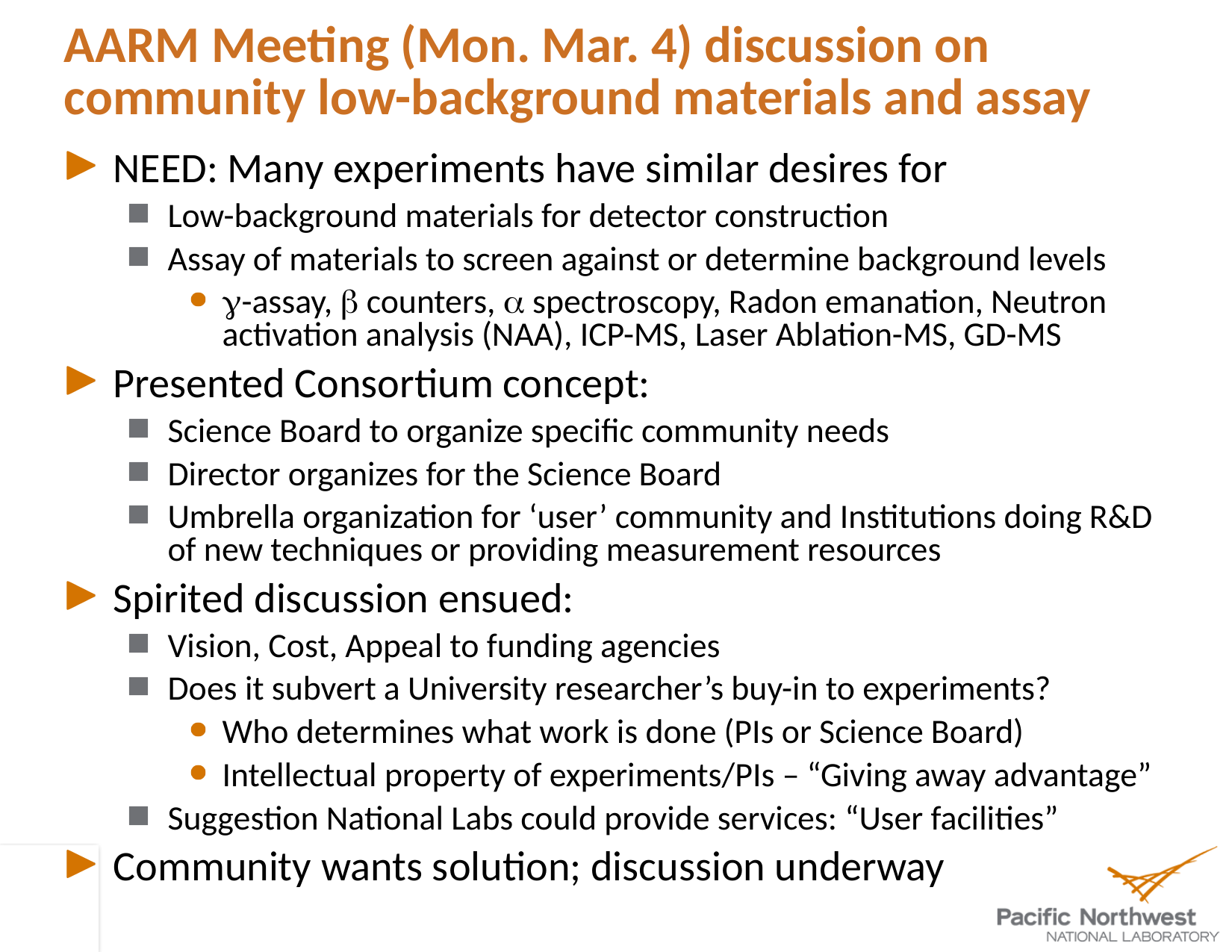

# AARM Meeting (Mon. Mar. 4) discussion on community low-background materials and assay
NEED: Many experiments have similar desires for
Low-background materials for detector construction
Assay of materials to screen against or determine background levels
γ-assay, β counters, α spectroscopy, Radon emanation, Neutron activation analysis (NAA), ICP-MS, Laser Ablation-MS, GD-MS
Presented Consortium concept:
Science Board to organize specific community needs
Director organizes for the Science Board
Umbrella organization for ‘user’ community and Institutions doing R&D of new techniques or providing measurement resources
Spirited discussion ensued:
Vision, Cost, Appeal to funding agencies
Does it subvert a University researcher’s buy-in to experiments?
Who determines what work is done (PIs or Science Board)
Intellectual property of experiments/PIs – “Giving away advantage”
Suggestion National Labs could provide services: “User facilities”
Community wants solution; discussion underway